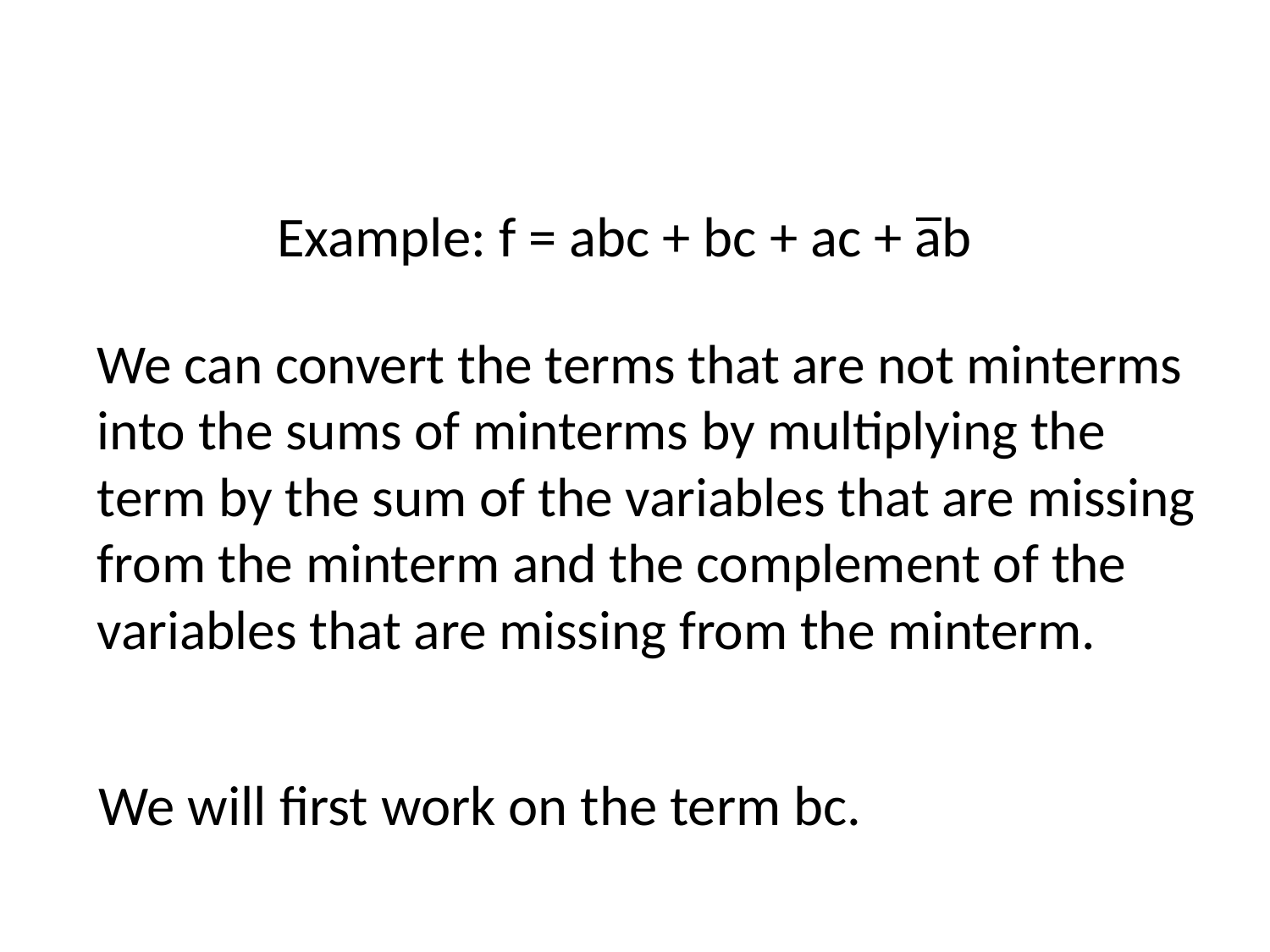

#
Example: f = abc + bc + ac + ab

We can convert the terms that are not minterms into the sums of minterms by multiplying the term by the sum of the variables that are missing from the minterm and the complement of the variables that are missing from the minterm.

We will first work on the term bc.